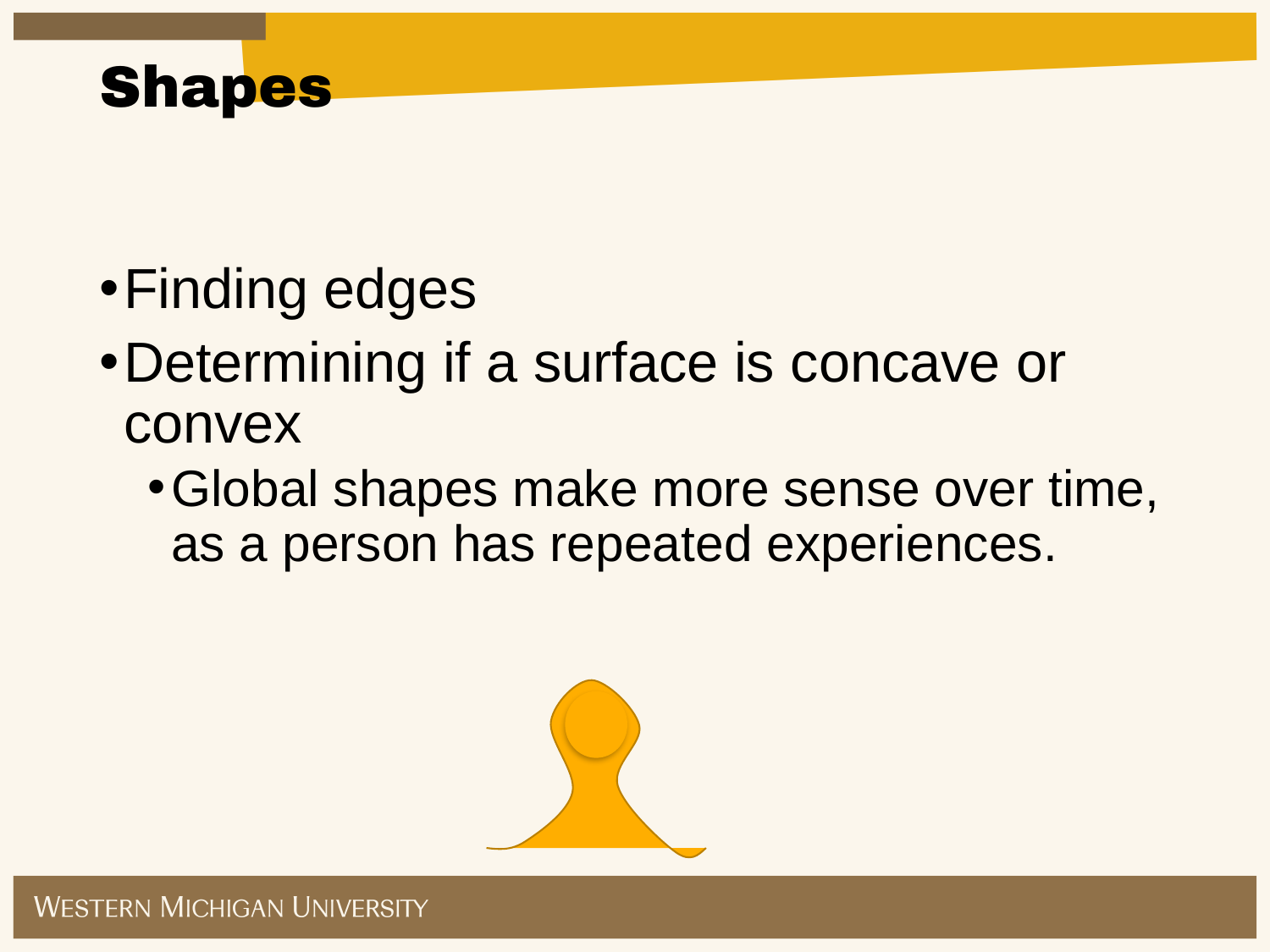

Shapes
Finding edges
Determining if a surface is concave or convex
Global shapes make more sense over time, as a person has repeated experiences.